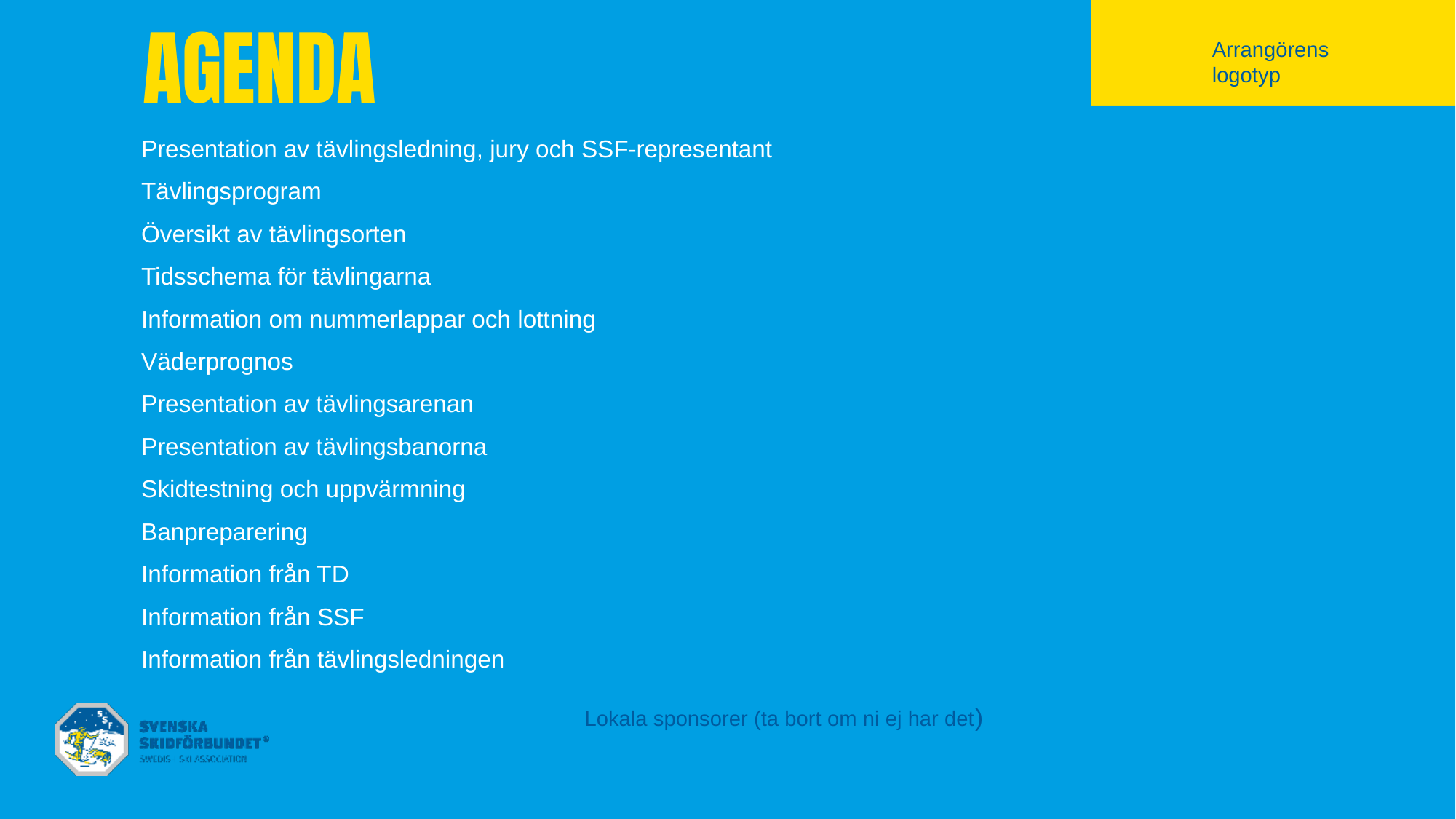

# Agenda
Arrangörens logotyp
Presentation av tävlingsledning, jury och SSF-representant
Tävlingsprogram
Översikt av tävlingsorten
Tidsschema för tävlingarna
Information om nummerlappar och lottning
Väderprognos
Presentation av tävlingsarenan
Presentation av tävlingsbanorna
Skidtestning och uppvärmning
Banpreparering
Information från TD
Information från SSF
Information från tävlingsledningen
Lokala sponsorer (ta bort om ni ej har det)